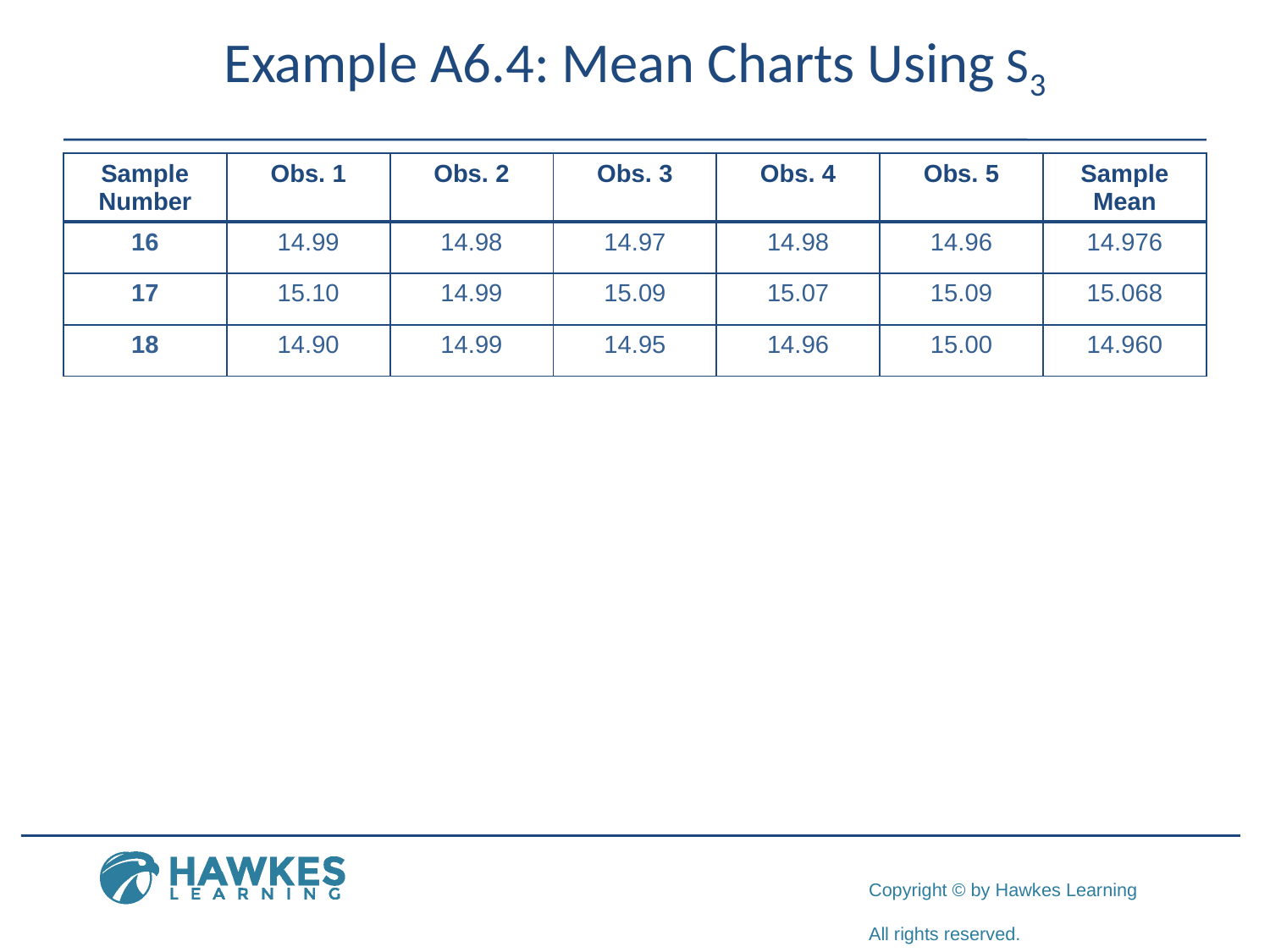

Example A6.4: Mean Charts Using S3
| Sample Number | Obs. 1 | Obs. 2 | Obs. 3 | Obs. 4 | Obs. 5 | Sample Mean |
| --- | --- | --- | --- | --- | --- | --- |
| 16 | 14.99 | 14.98 | 14.97 | 14.98 | 14.96 | 14.976 |
| 17 | 15.10 | 14.99 | 15.09 | 15.07 | 15.09 | 15.068 |
| 18 | 14.90 | 14.99 | 14.95 | 14.96 | 15.00 | 14.960 |